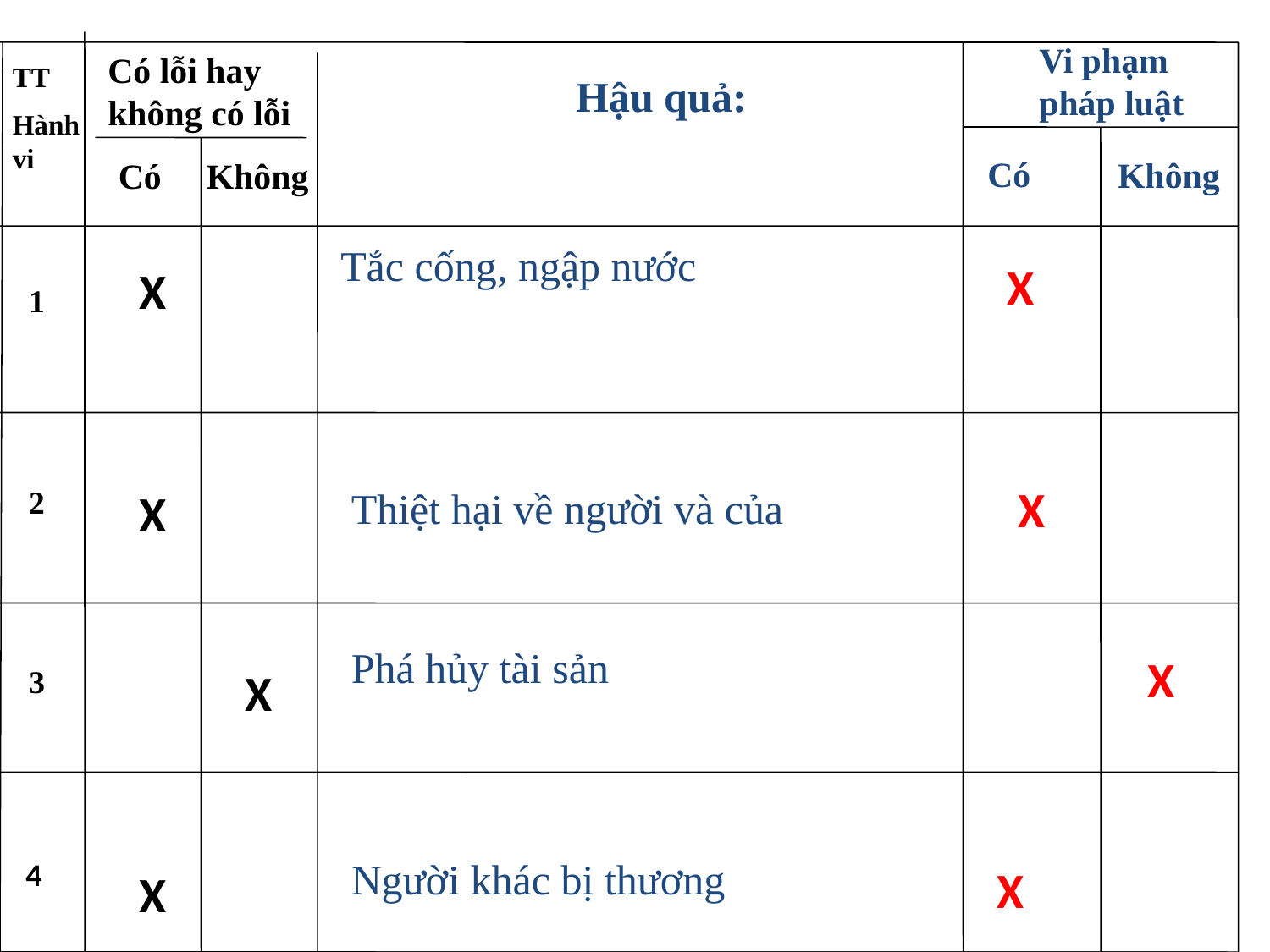

Vi phạm pháp luật

Có lỗi hay không có lỗi

TT
Hành vi

Hậu quả:

Có
Không
Có
 Không

Tắc cống, ngập nước
X
X
1

2
X
Thiệt hại về người và của
X

Phá hủy tài sản
X
  3
X

Người khác bị thương
4
X
X